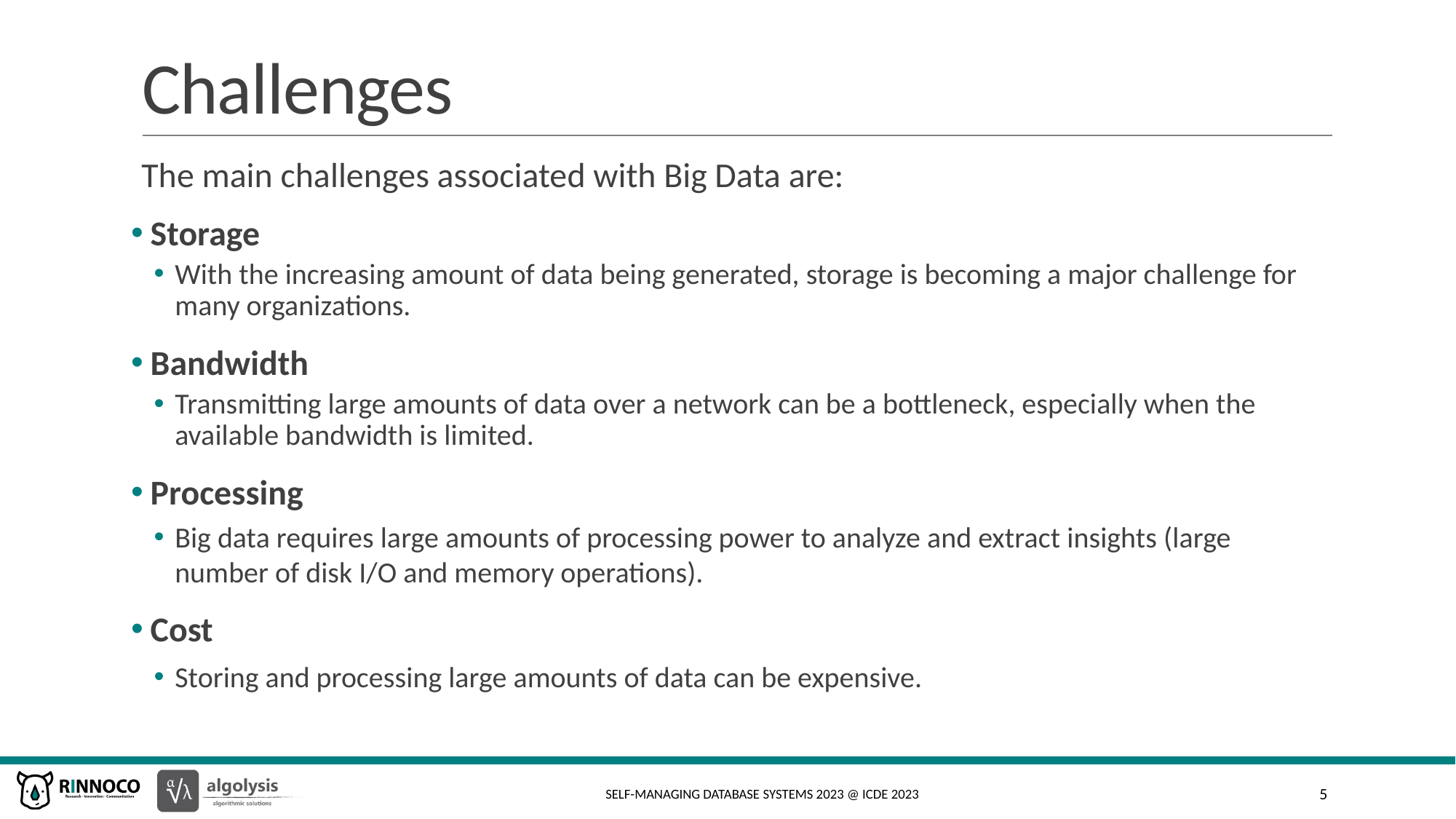

# Challenges
The main challenges associated with Big Data are:
 Storage
With the increasing amount of data being generated, storage is becoming a major challenge for many organizations.
 Bandwidth
Transmitting large amounts of data over a network can be a bottleneck, especially when the available bandwidth is limited.
 Processing
Big data requires large amounts of processing power to analyze and extract insights (large number of disk I/O and memory operations).
 Cost
Storing and processing large amounts of data can be expensive.
SELF-MANAGING DATABASE SYSTEMS 2023 @ ICDE 2023
5